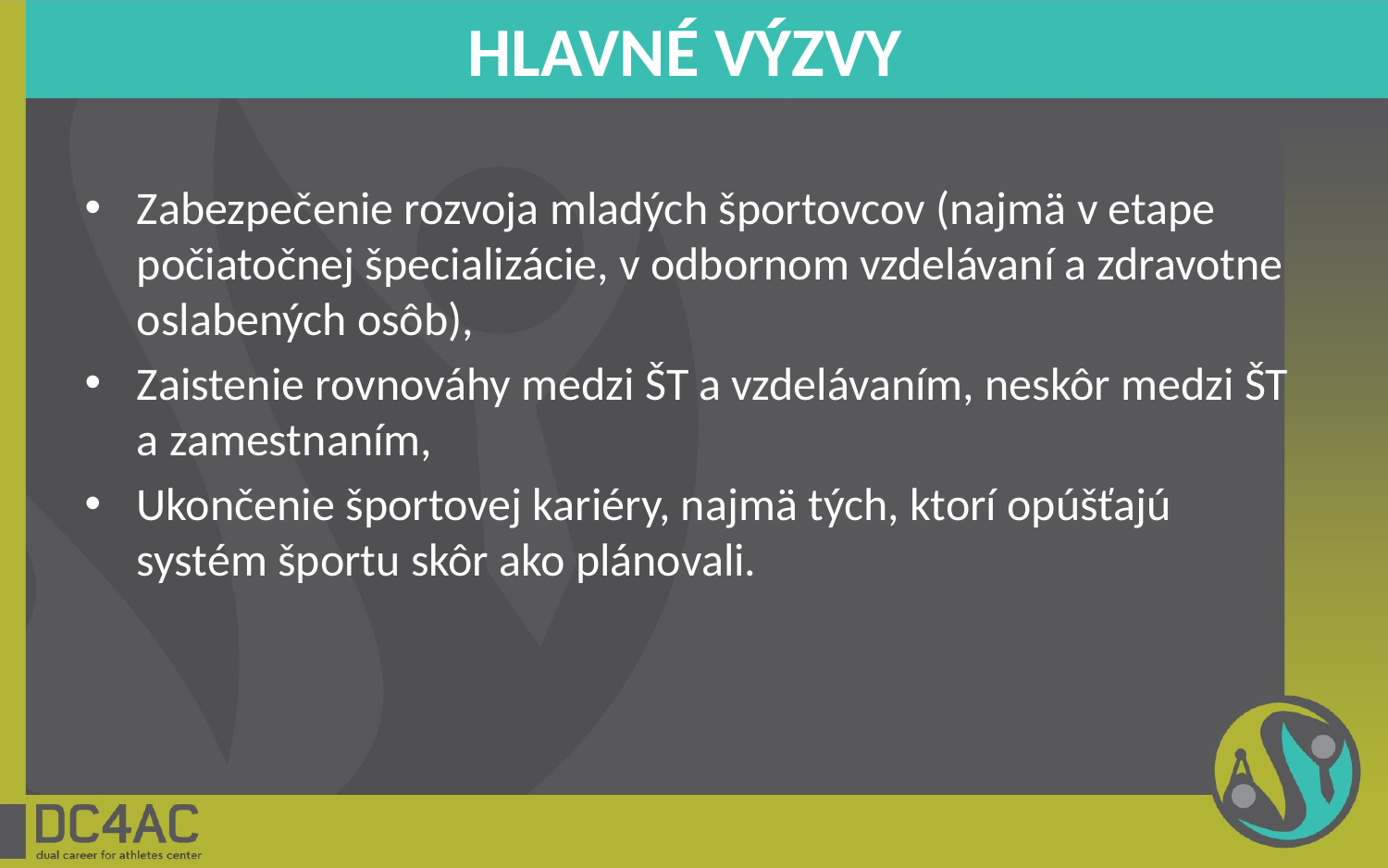

# HLAVNÉ VÝZVY
Zabezpečenie rozvoja mladých športovcov (najmä v etape počiatočnej špecializácie, v odbornom vzdelávaní a zdravotne oslabených osôb),
Zaistenie rovnováhy medzi ŠT a vzdelávaním, neskôr medzi ŠT a zamestnaním,
Ukončenie športovej kariéry, najmä tých, ktorí opúšťajú systém športu skôr ako plánovali.